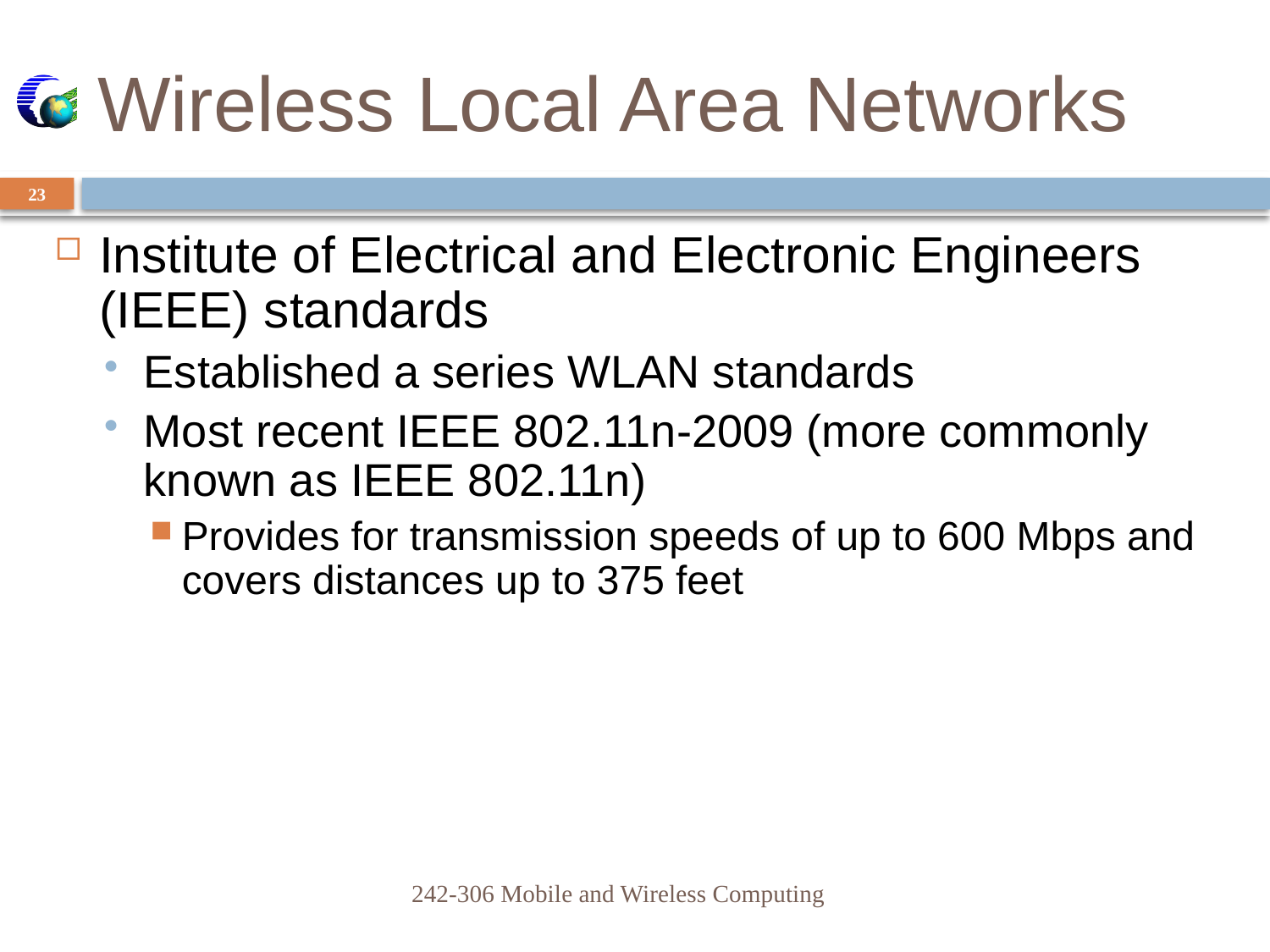

# Wireless Local Area Networks
23
Institute of Electrical and Electronic Engineers (IEEE) standards
Established a series WLAN standards
Most recent IEEE 802.11n-2009 (more commonly known as IEEE 802.11n)
Provides for transmission speeds of up to 600 Mbps and covers distances up to 375 feet
242-306 Mobile and Wireless Computing